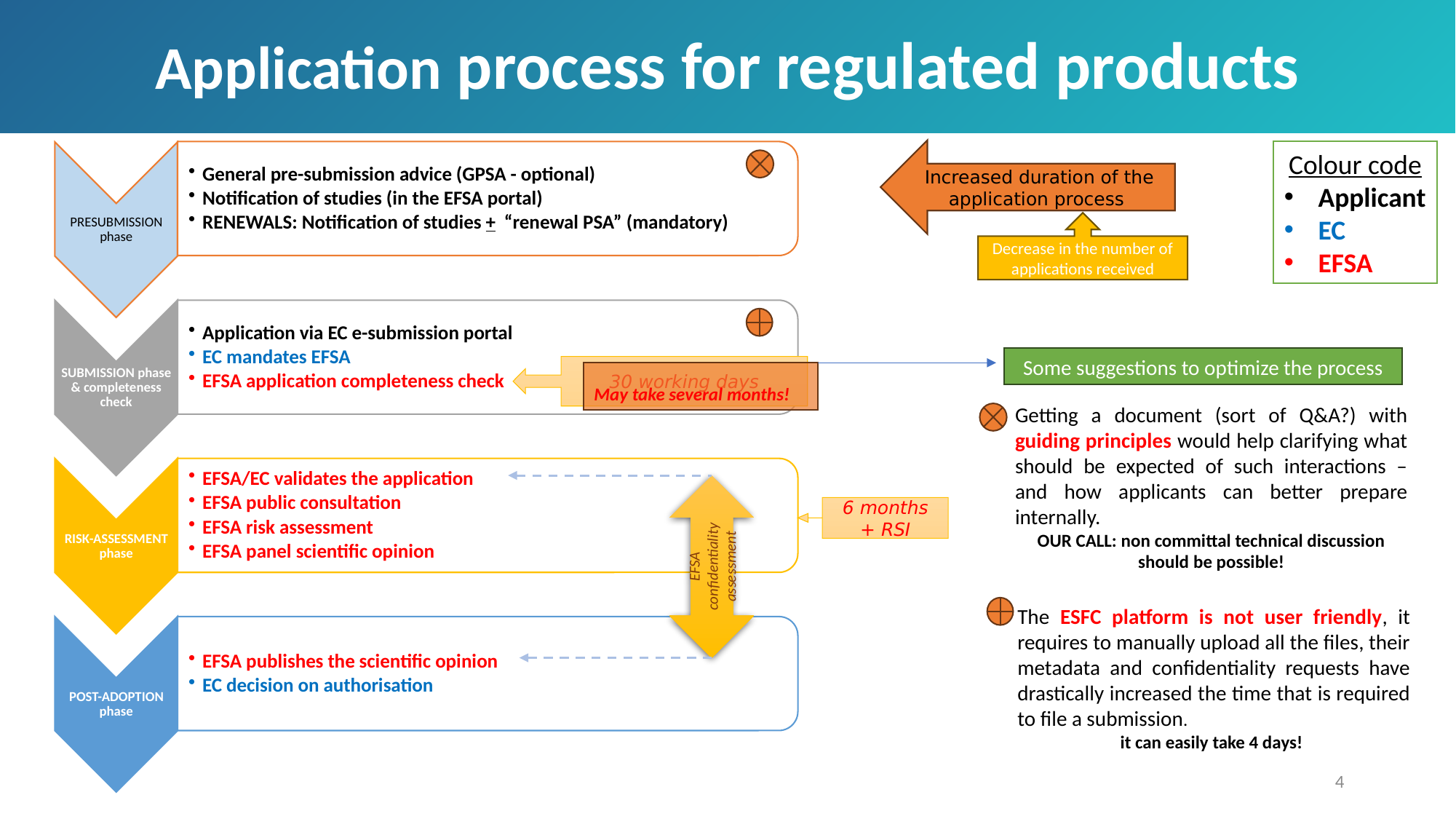

# Application process for regulated products

Increased duration of the application process

PRESUBMISSION phase
General pre-submission advice (GPSA - optional)
Notification of studies (in the EFSA portal)
RENEWALS: Notification of studies +  “renewal PSA” (mandatory)
SUBMISSION phase & completeness check
Application via EC e-submission portal
EC mandates EFSA
EFSA application completeness check
RISK-ASSESSMENT phase
EFSA/EC validates the application
EFSA public consultation
EFSA risk assessment
EFSA panel scientific opinion
POST-ADOPTION phase
EFSA publishes the scientific opinion
EC decision on authorisation
Colour code
Applicant
EC
EFSA

Decrease in the number of applications received

Some suggestions to optimize the process
30 working days

May take several months!
Getting a document (sort of Q&A?) with guiding principles would help clarifying what should be expected of such interactions – and how applicants can better prepare internally.
OUR CALL: non committal technical discussion should be possible!

EFSA confidentiality assessment
6 months + RSI

The ESFC platform is not user friendly, it requires to manually upload all the files, their metadata and confidentiality requests have drastically increased the time that is required to file a submission.
it can easily take 4 days!
4